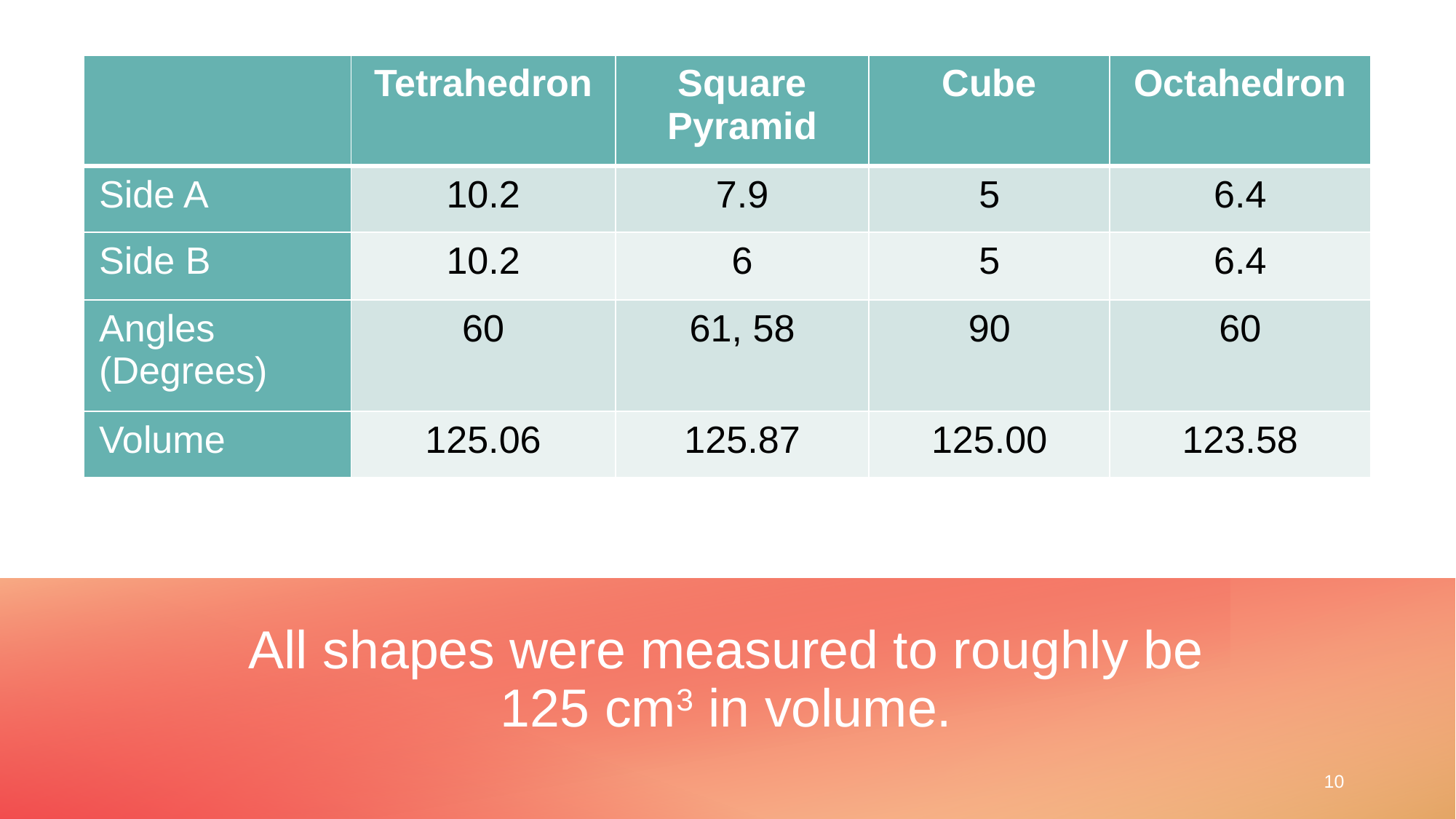

|  | Tetrahedron | Square Pyramid | Cube | Octahedron |
| --- | --- | --- | --- | --- |
| Side A | 10.2 | 7.9 | 5 | 6.4 |
| Side B | 10.2 | 6 | 5 | 6.4 |
| Angles (Degrees) | 60 | 61, 58 | 90 | 60 |
| Volume | 125.06 | 125.87 | 125.00 | 123.58 |

All shapes were measured to roughly be 125 cm3 in volume.
10